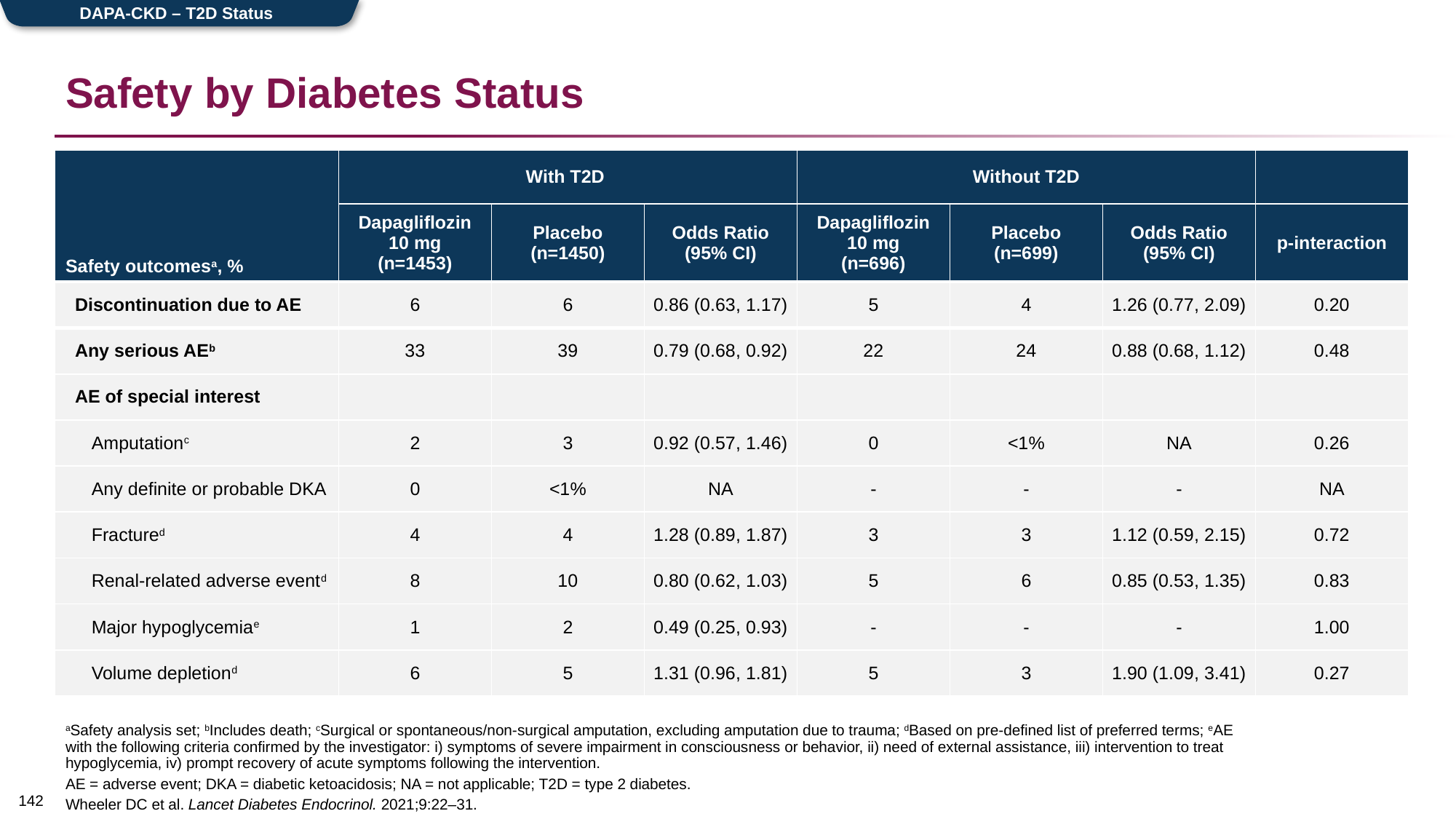

DAPA-CKD – T2D Status

# Safety by Diabetes Status
| Safety outcomesa, % | With T2D |  |  | Without T2D |  |  |  |
| --- | --- | --- | --- | --- | --- | --- | --- |
|  | Dapagliflozin 10 mg (n=1453) | Placebo (n=1450) | Odds Ratio (95% CI) | Dapagliflozin 10 mg (n=696) | Placebo (n=699) | Odds Ratio (95% CI) | p-interaction |
| Discontinuation due to AE | 6 | 6 | 0.86 (0.63, 1.17) | 5 | 4 | 1.26 (0.77, 2.09) | 0.20 |
| Any serious AEb | 33 | 39 | 0.79 (0.68, 0.92) | 22 | 24 | 0.88 (0.68, 1.12) | 0.48 |
| AE of special interest |  |  |  |  |  |  |  |
| Amputationc | 2 | 3 | 0.92 (0.57, 1.46) | 0 | <1% | NA | 0.26 |
| Any definite or probable DKA | 0 | <1% | NA | - | - | - | NA |
| Fractured | 4 | 4 | 1.28 (0.89, 1.87) | 3 | 3 | 1.12 (0.59, 2.15) | 0.72 |
| Renal-related adverse eventd | 8 | 10 | 0.80 (0.62, 1.03) | 5 | 6 | 0.85 (0.53, 1.35) | 0.83 |
| Major hypoglycemiae | 1 | 2 | 0.49 (0.25, 0.93) | - | - | - | 1.00 |
| Volume depletiond | 6 | 5 | 1.31 (0.96, 1.81) | 5 | 3 | 1.90 (1.09, 3.41) | 0.27 |

aSafety analysis set; bIncludes death; cSurgical or spontaneous/non-surgical amputation, excluding amputation due to trauma; dBased on pre-defined list of preferred terms; eAE with the following criteria confirmed by the investigator: i) symptoms of severe impairment in consciousness or behavior, ii) need of external assistance, iii) intervention to treat hypoglycemia, iv) prompt recovery of acute symptoms following the intervention.
AE = adverse event; DKA = diabetic ketoacidosis; NA = not applicable; T2D = type 2 diabetes.
Wheeler DC et al. Lancet Diabetes Endocrinol. 2021;9:22–31.
142